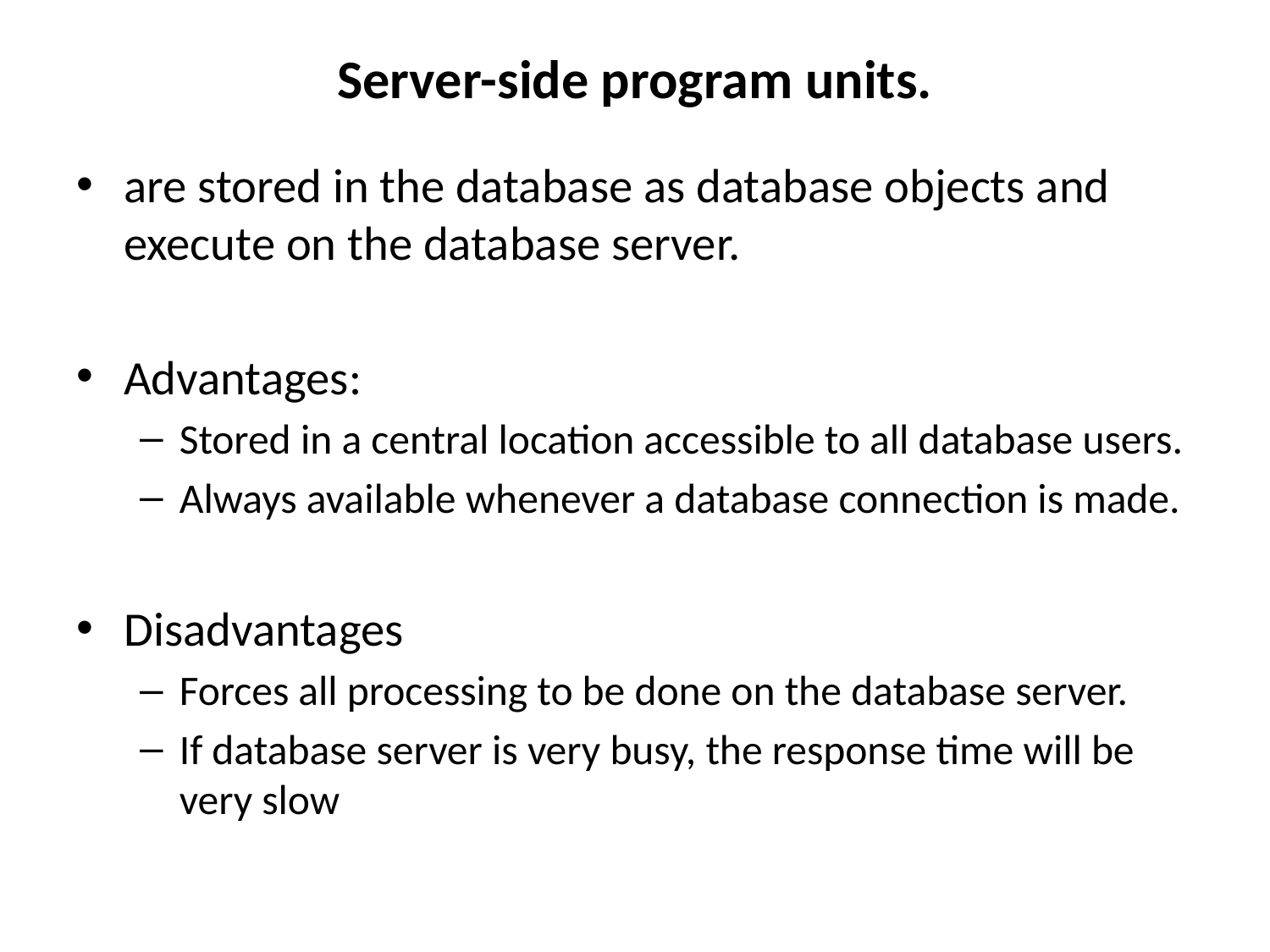

# Server-side program units.
are stored in the database as database objects and execute on the database server.

Advantages:
Stored in a central location accessible to all database users.
Always available whenever a database connection is made.

Disadvantages
Forces all processing to be done on the database server.
If database server is very busy, the response time will be very slow